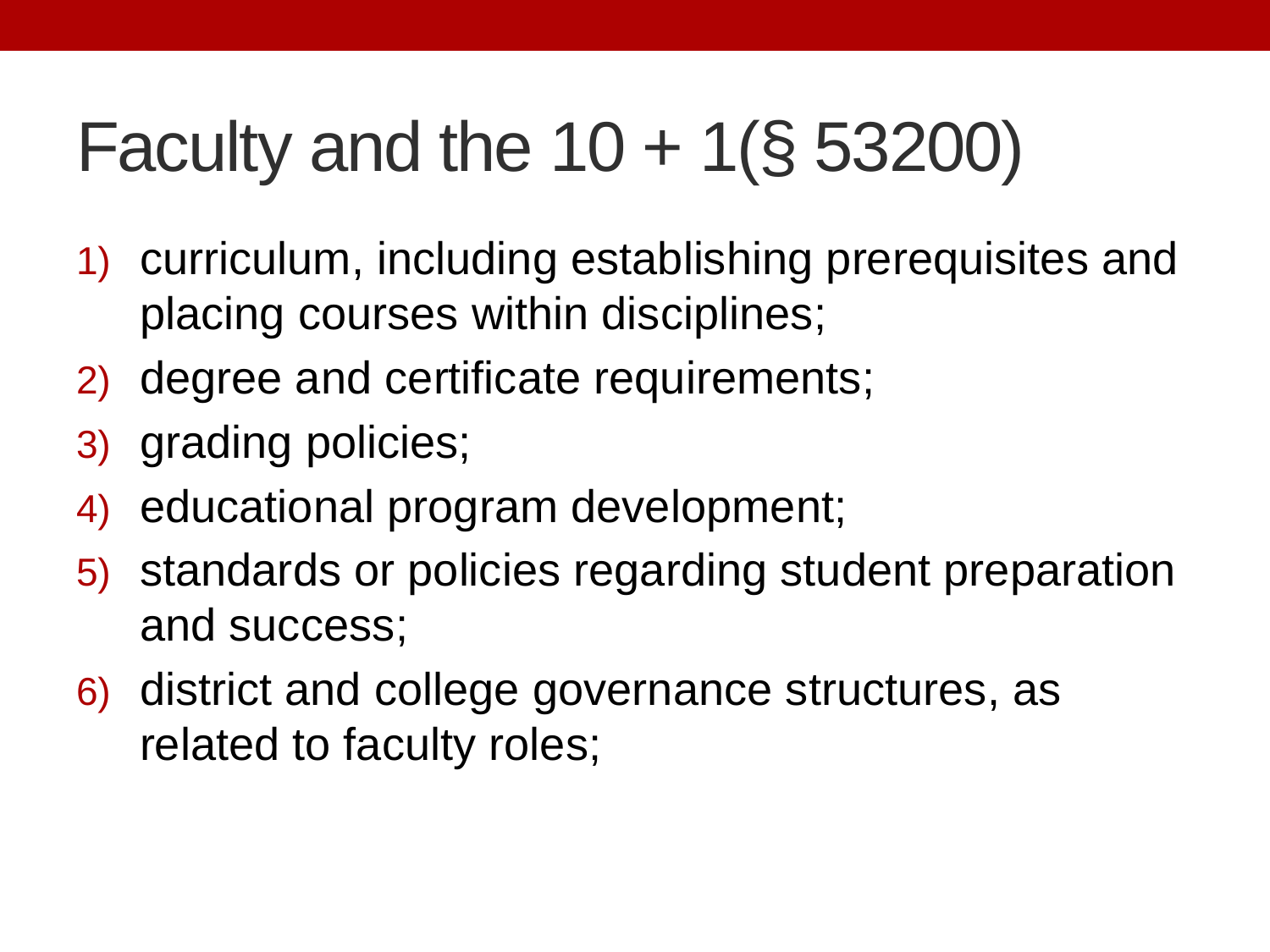

# Faculty and the 10 + 1(§ 53200)
curriculum, including establishing prerequisites and placing courses within disciplines;
degree and certificate requirements;
grading policies;
educational program development;
standards or policies regarding student preparation and success;
district and college governance structures, as related to faculty roles;